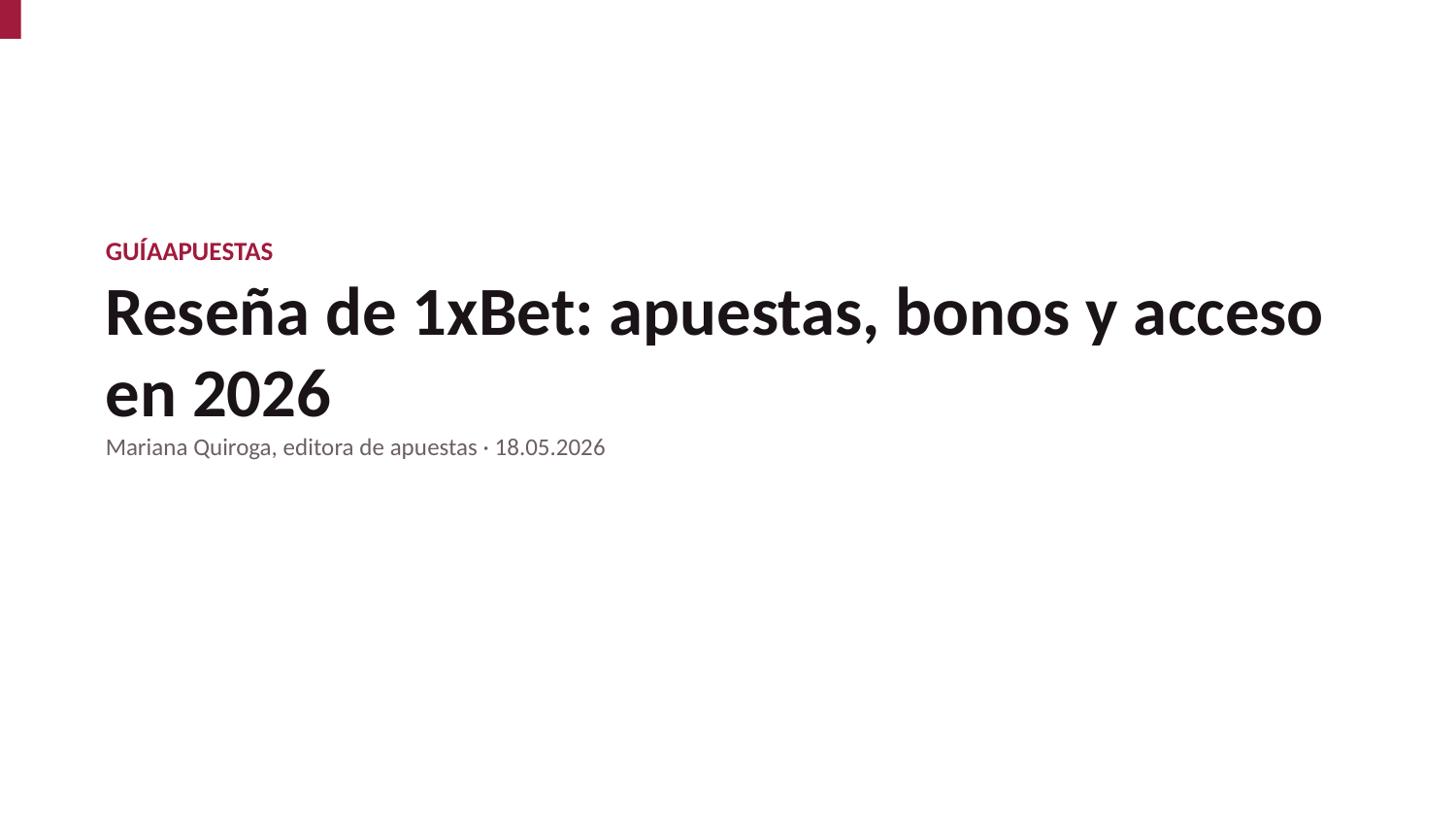

GUÍAAPUESTAS
Reseña de 1xBet: apuestas, bonos y acceso en 2026
Mariana Quiroga, editora de apuestas · 18.05.2026